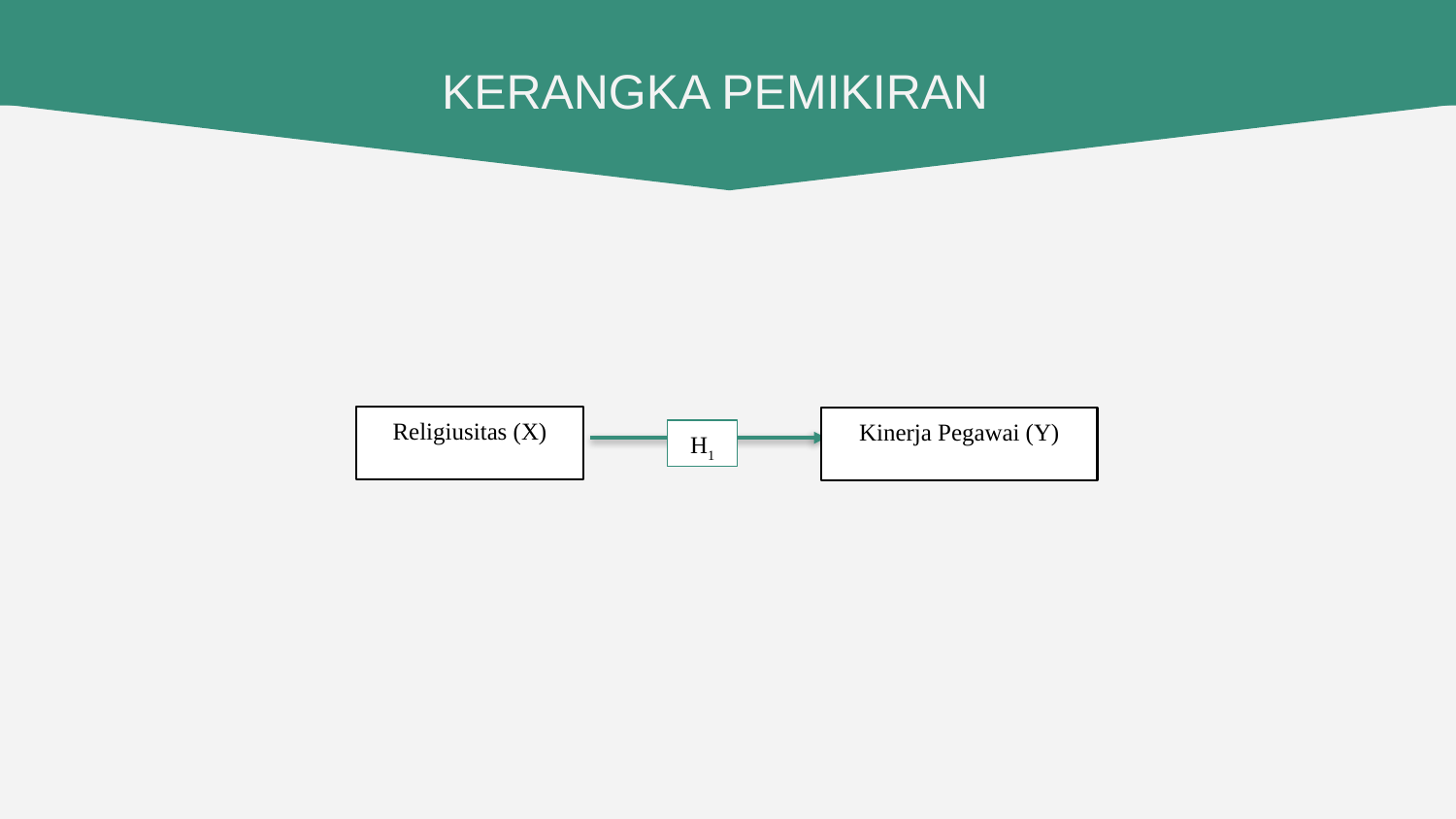

# KERANGKA PEMIKIRAN

Religiusitas (X)

Kinerja Pegawai (Y)

H1